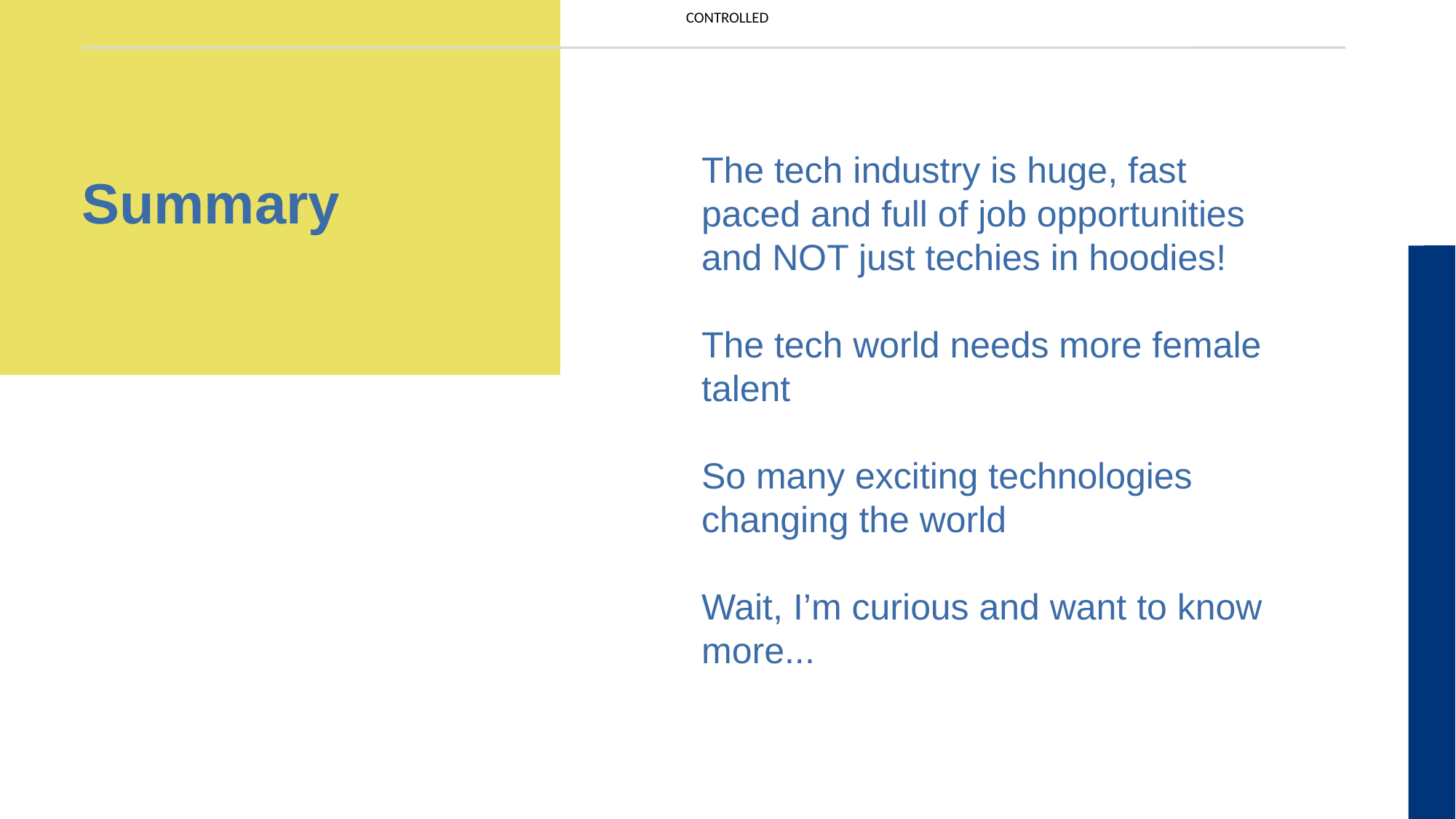

The tech industry is huge, fast paced and full of job opportunities and NOT just techies in hoodies!

The tech world needs more female talent
So many exciting technologies changing the world
Wait, I’m curious and want to know more...
Summary